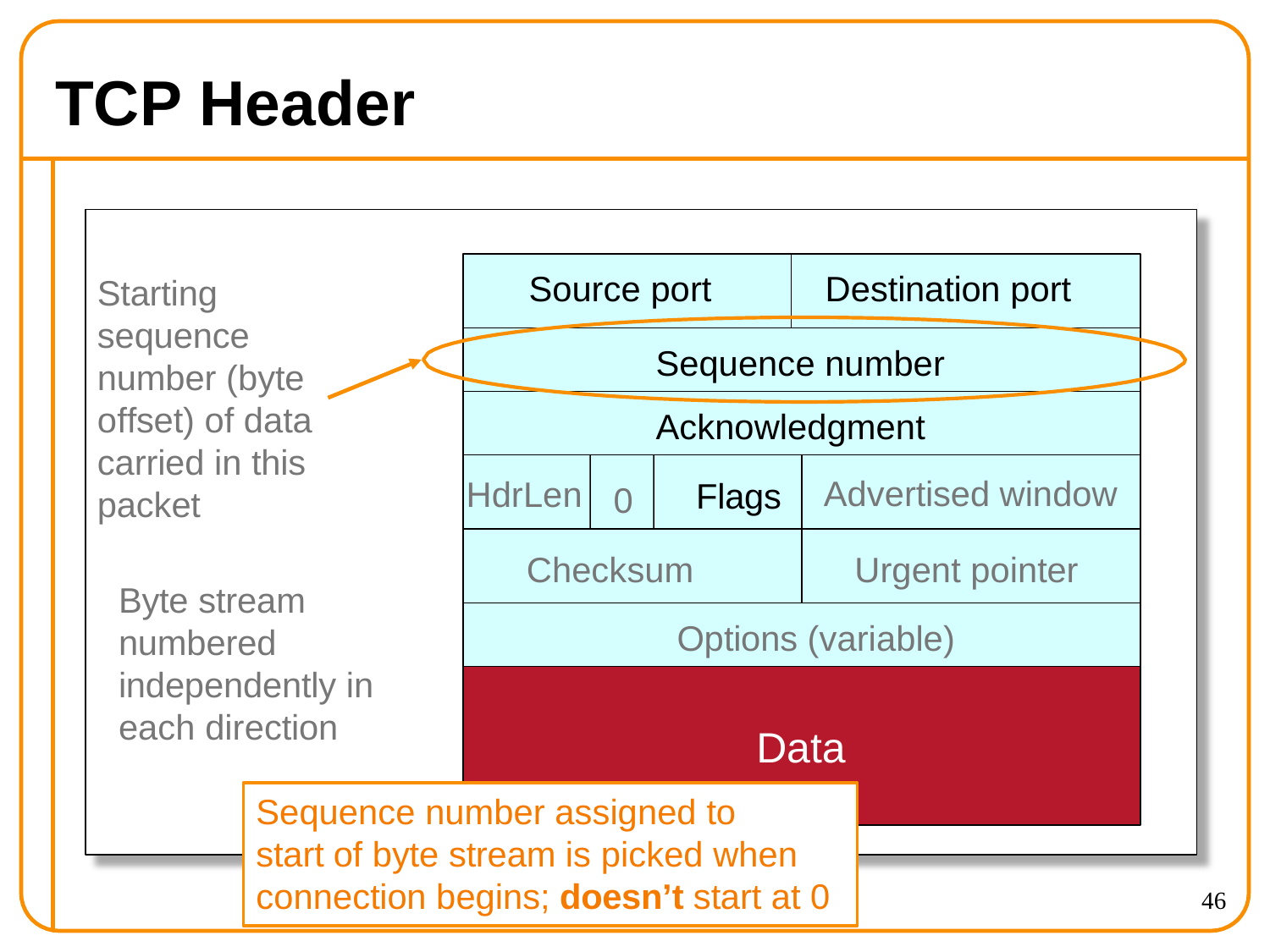

# TCP Header

Source port
Destination port
Starting sequence number (byte offset) of data carried in this packet

Sequence number

Acknowledgment

Advertised window
HdrLen

Flags
0

Checksum
Urgent pointer
Byte stream numbered independently in each direction

Options (variable)

Data

Sequence number assigned to start of byte stream is picked when
connection begins; doesn’t start at 0
46